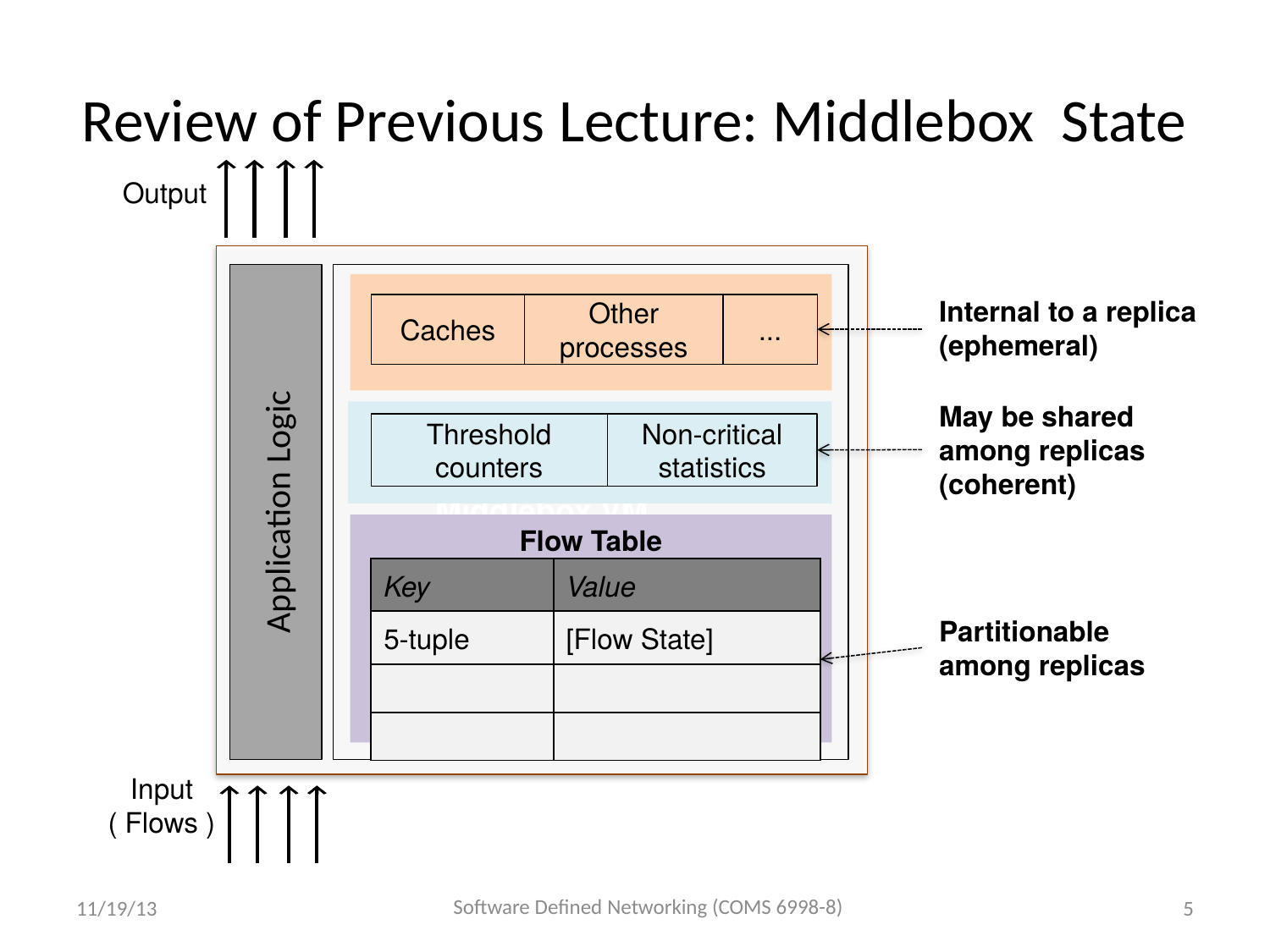

# Review of Previous Lecture: Middlebox  State
Output
Middlebox VM

Caches
Other
processes
...
Internal to a replica (ephemeral)
May be shared among replicas (coherent)

Threshold counters
Non-critical statistics
Application Logic
Flow Table
| Key | Value |
| --- | --- |
| 5-tuple | [Flow State] |
|  |  |
|  |  |
Partitionable among replicas
Input
( Flows )
Software Defined Networking (COMS 6998-8)
11/19/13
5